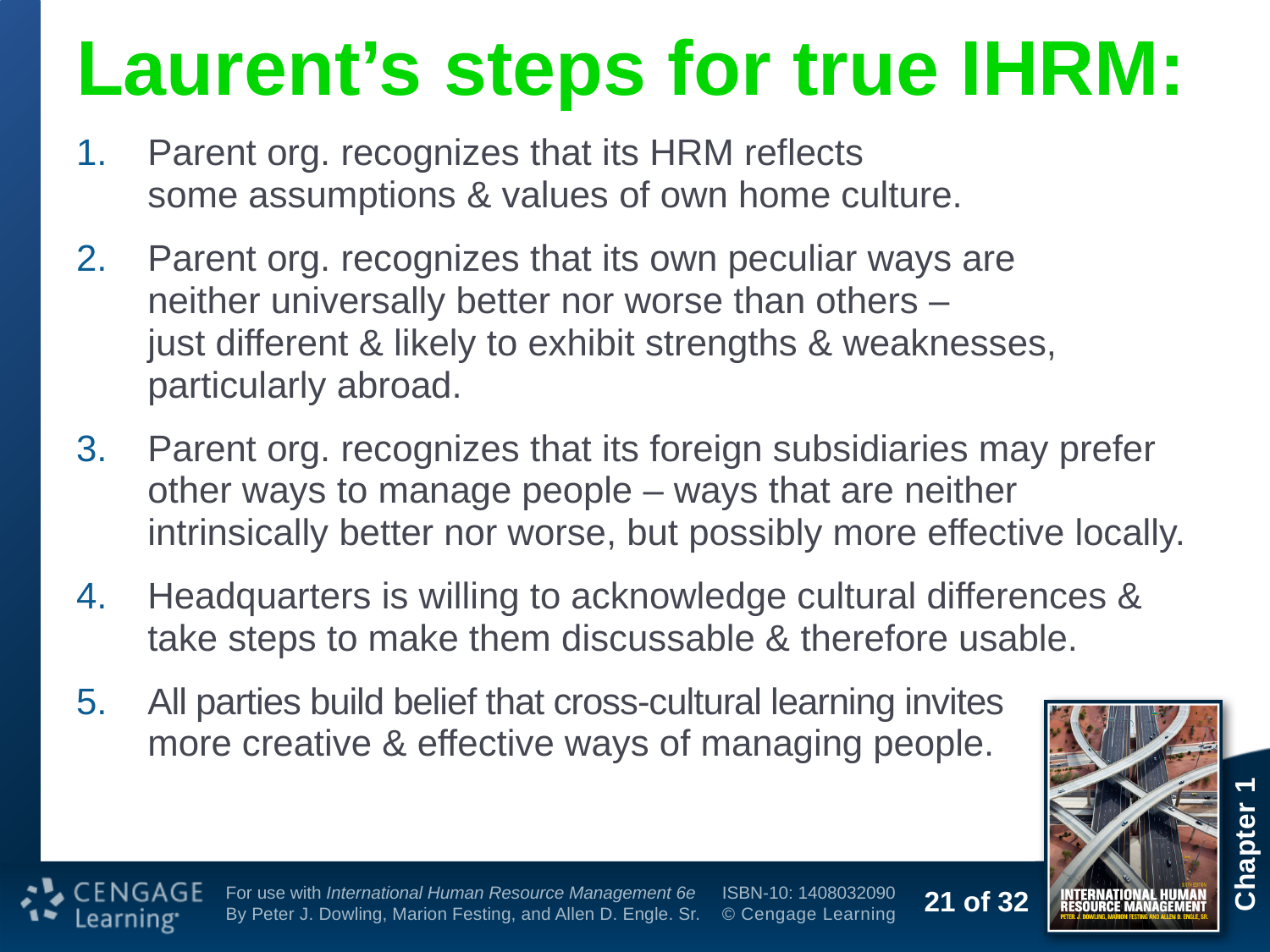

# Laurent’s steps for true IHRM:
Parent org. recognizes that its HRM reflects
some assumptions & values of own home culture.
Parent org. recognizes that its own peculiar ways are
neither universally better nor worse than others –
just different & likely to exhibit strengths & weaknesses, particularly abroad.
Parent org. recognizes that its foreign subsidiaries may prefer other ways to manage people – ways that are neither intrinsically better nor worse, but possibly more effective locally.
Headquarters is willing to acknowledge cultural differences & take steps to make them discussable & therefore usable.
All parties build belief that cross-cultural learning invites
more creative & effective ways of managing people.